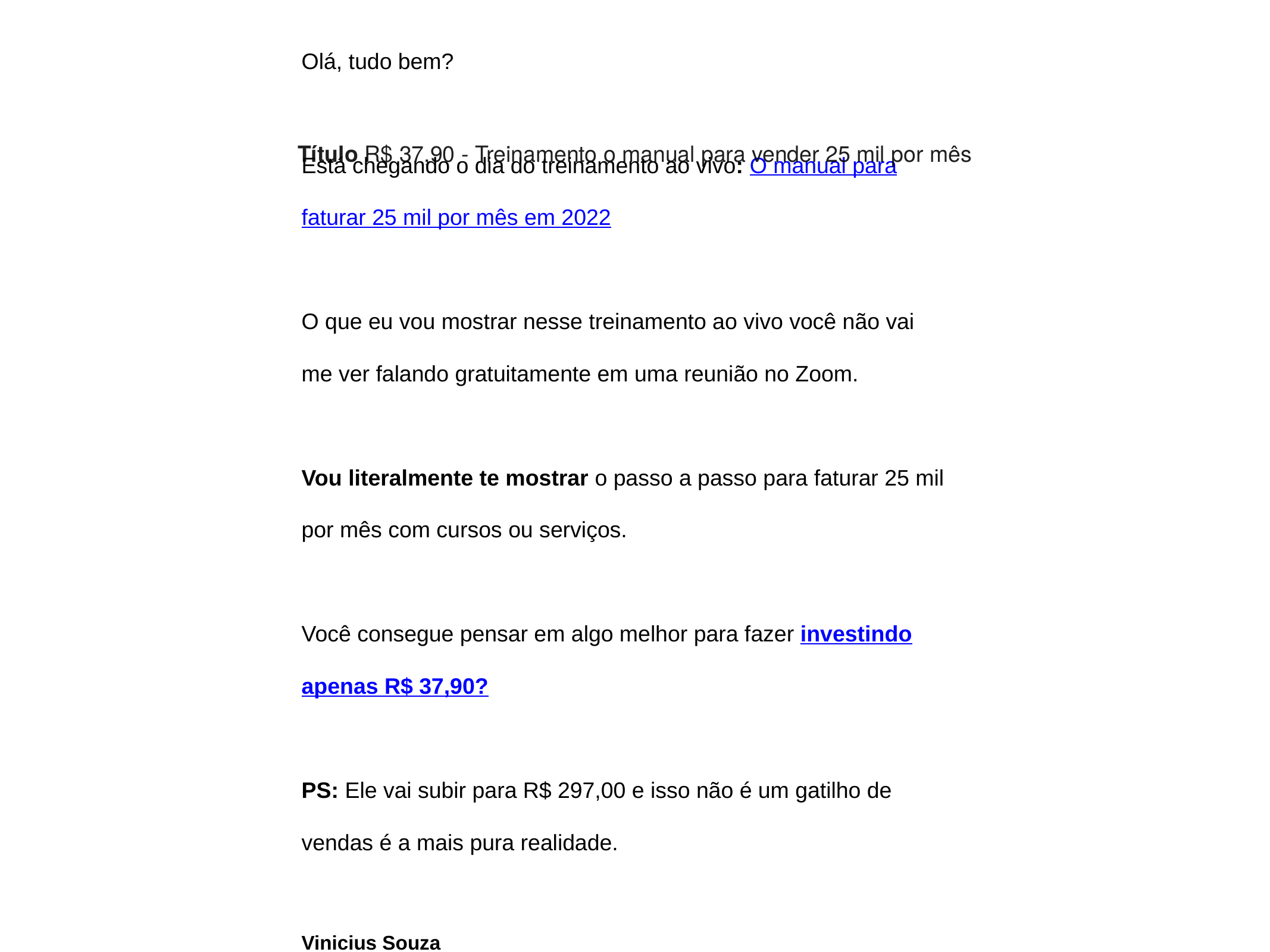

Título R$ 37,90 - Treinamento o manual para vender 25 mil por mês
Olá, tudo bem?

Está chegando o dia do treinamento ao vivo: O manual para faturar 25 mil por mês em 2022

O que eu vou mostrar nesse treinamento ao vivo você não vai me ver falando gratuitamente em uma reunião no Zoom.

Vou literalmente te mostrar o passo a passo para faturar 25 mil por mês com cursos ou serviços.

Você consegue pensar em algo melhor para fazer investindo apenas R$ 37,90?

PS: Ele vai subir para R$ 297,00 e isso não é um gatilho de vendas é a mais pura realidade.

Vinicius Souza